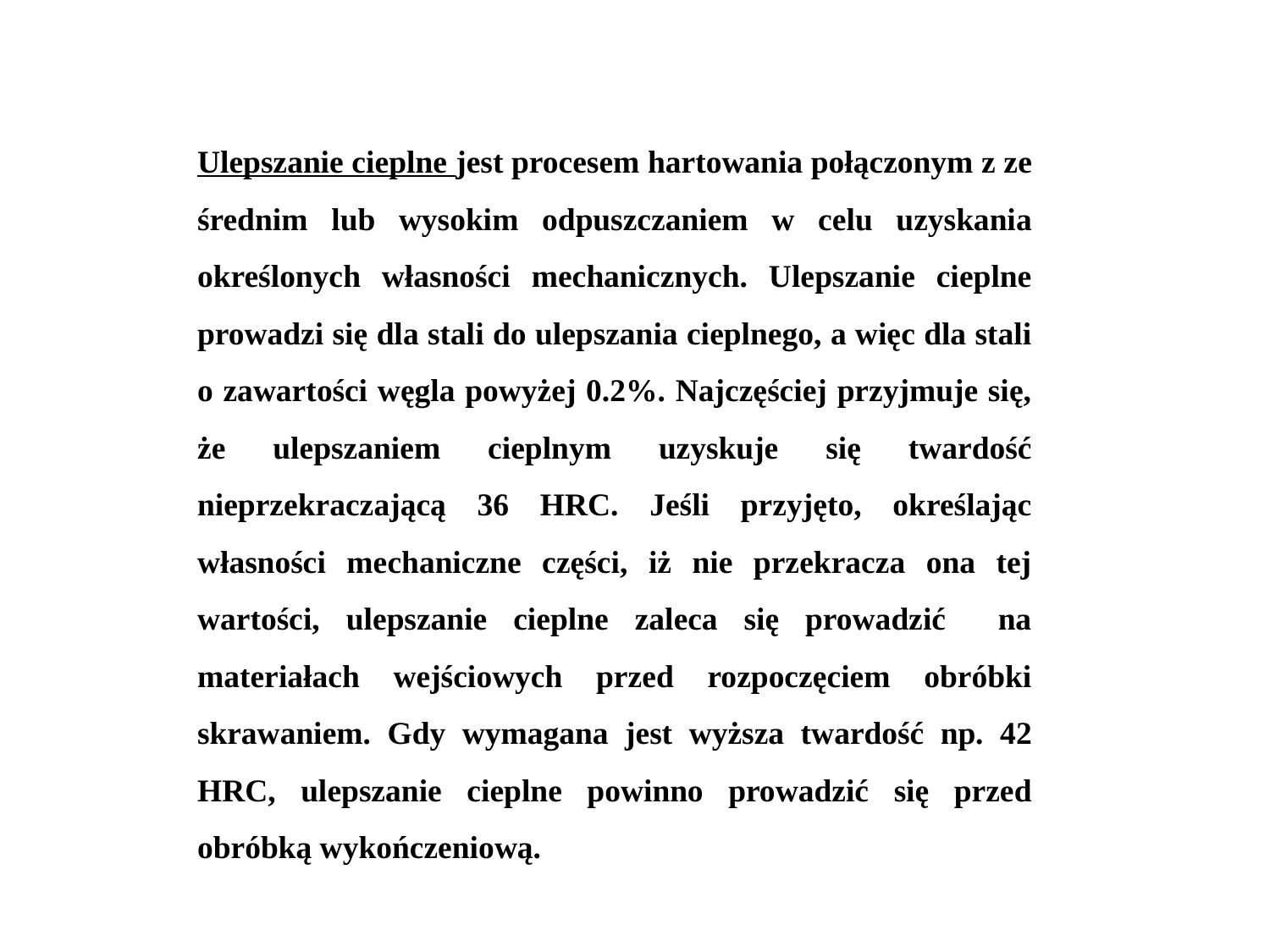

Ulepszanie cieplne jest procesem hartowania połączonym z ze średnim lub wysokim odpuszczaniem w celu uzyskania określonych własności mechanicznych. Ulepszanie cieplne prowadzi się dla stali do ulepszania cieplnego, a więc dla stali o zawartości węgla powyżej 0.2%. Najczęściej przyjmuje się, że ulepszaniem cieplnym uzyskuje się twardość nieprzekraczającą 36 HRC. Jeśli przyjęto, określając własności mechaniczne części, iż nie przekracza ona tej wartości, ulepszanie cieplne zaleca się prowadzić  na materiałach wejściowych przed rozpoczęciem obróbki skrawaniem. Gdy wymagana jest wyższa twardość np. 42 HRC, ulepszanie cieplne powinno prowadzić się przed obróbką wykończeniową.